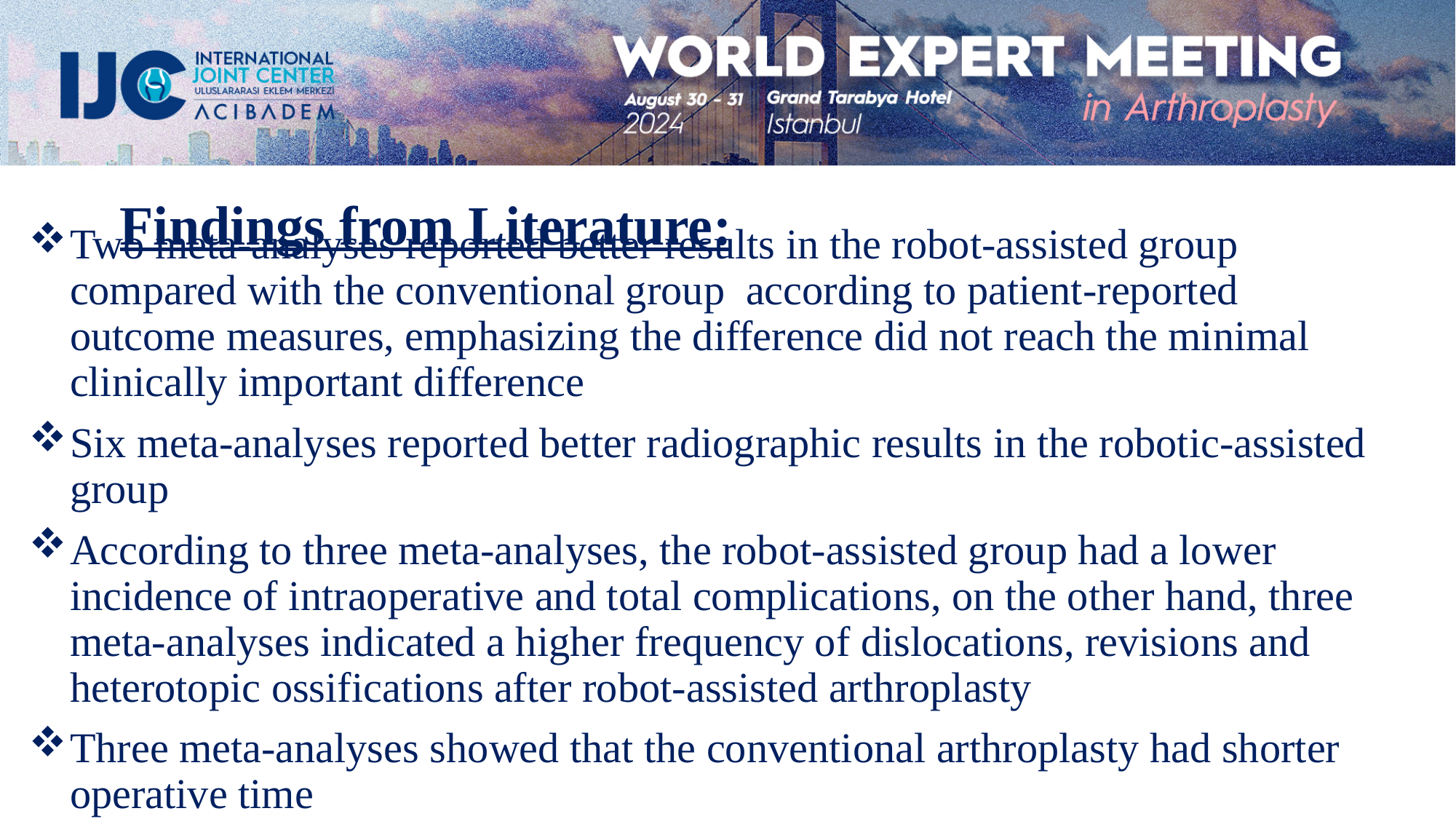

Findings from Literature:

Two meta-analyses reported better results in the robot-assisted group compared with the conventional group  according to patient-reported outcome measures, emphasizing the difference did not reach the minimal clinically important difference
Six meta-analyses reported better radiographic results in the robotic-assisted group
According to three meta-analyses, the robot-assisted group had a lower incidence of intraoperative and total complications, on the other hand, three meta-analyses indicated a higher frequency of dislocations, revisions and heterotopic ossifications after robot-assisted arthroplasty
Three meta-analyses showed that the conventional arthroplasty had shorter operative time